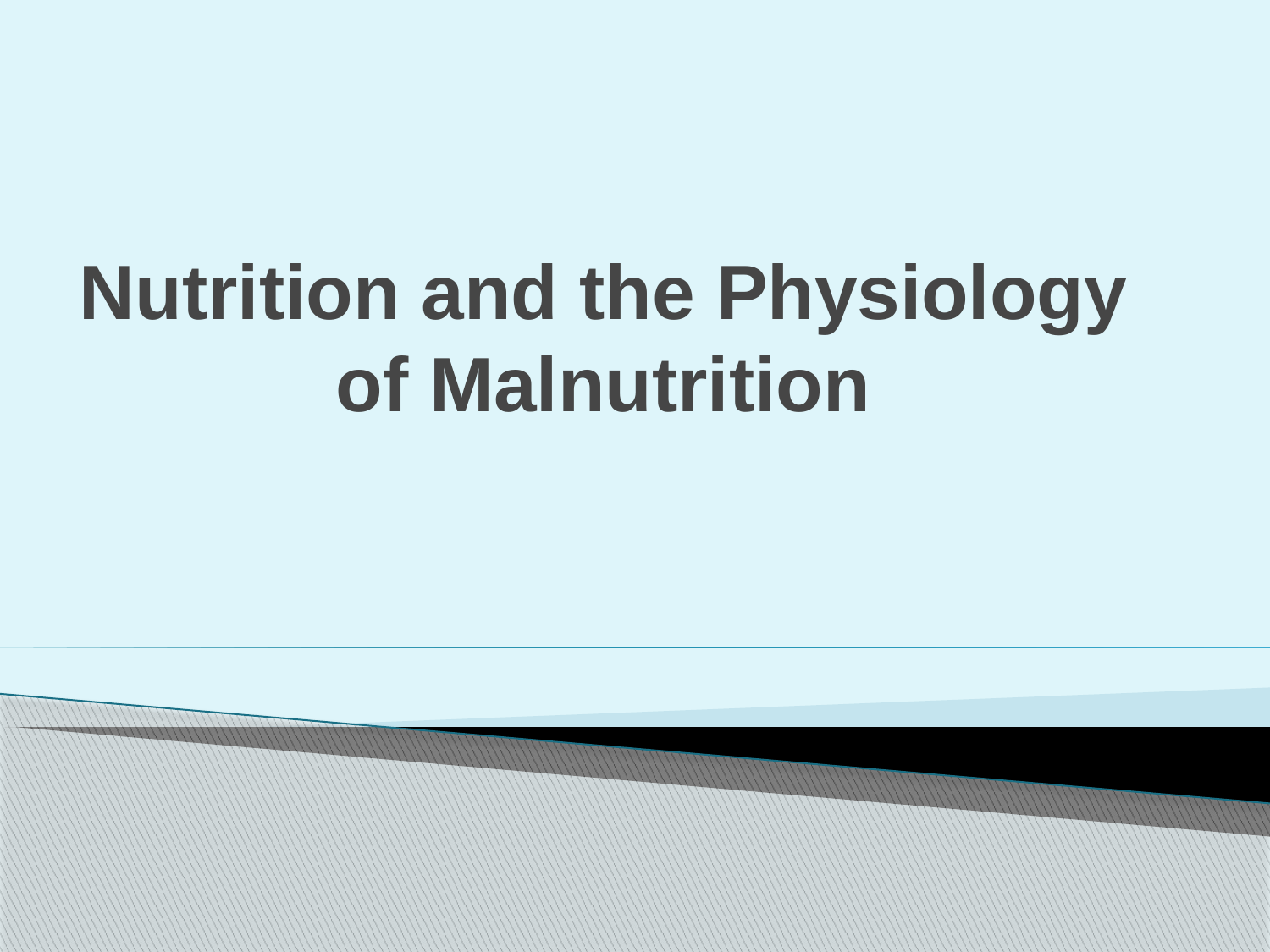

# Nutrition and the Physiology of Malnutrition